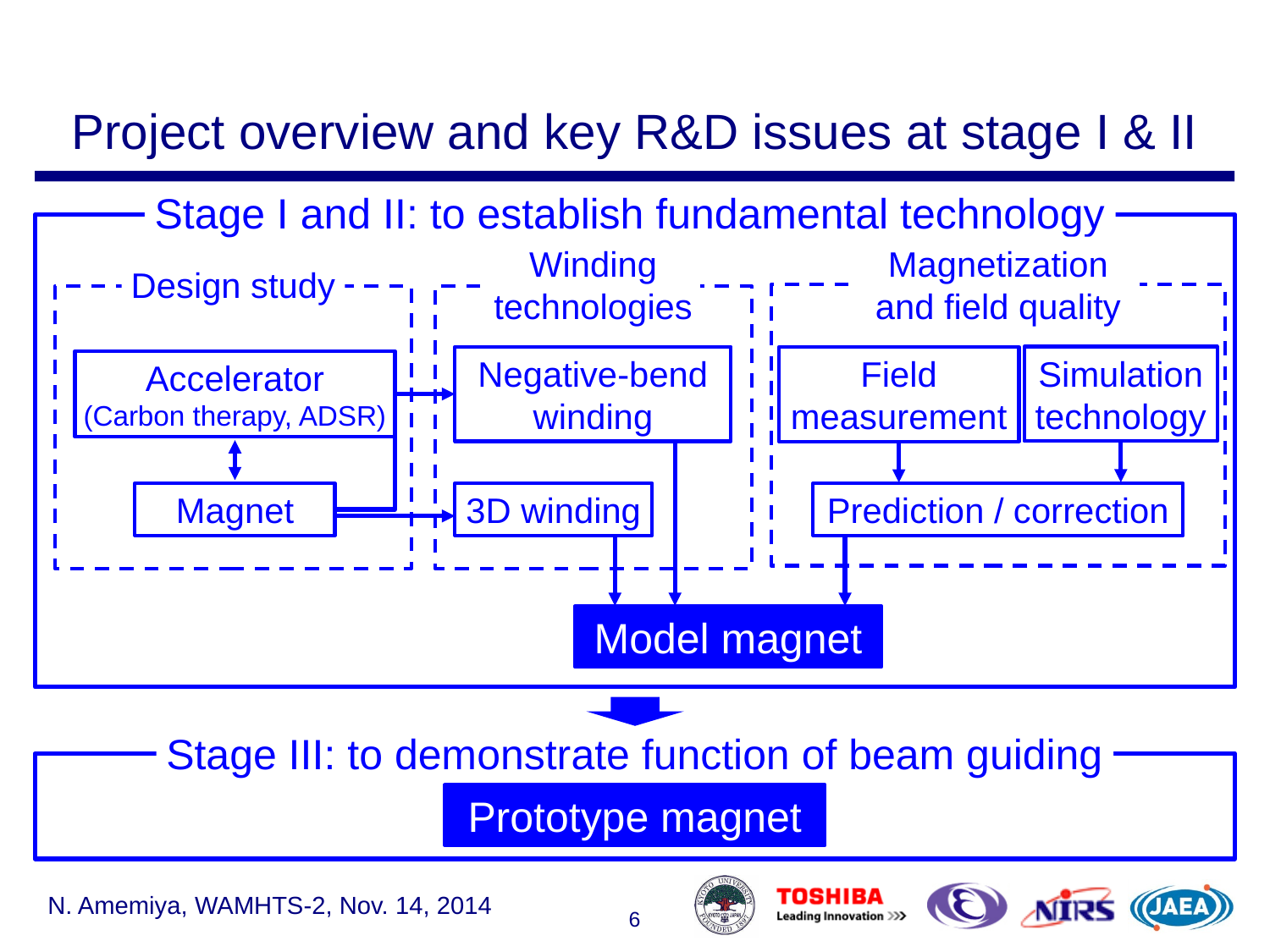

# Project overview and key R&D issues at stage I & II
Stage I and II: to establish fundamental technology

Winding technologies

Magnetization and field quality

Design study

Simulation technology
Negative-bend winding
Field
measurement
Accelerator
(Carbon therapy, ADSR)
Model magnet
Prediction / correction
Magnet
3D winding

Stage III: to demonstrate function of beam guiding

Prototype magnet
N. Amemiya, WAMHTS-2, Nov. 14, 2014
6